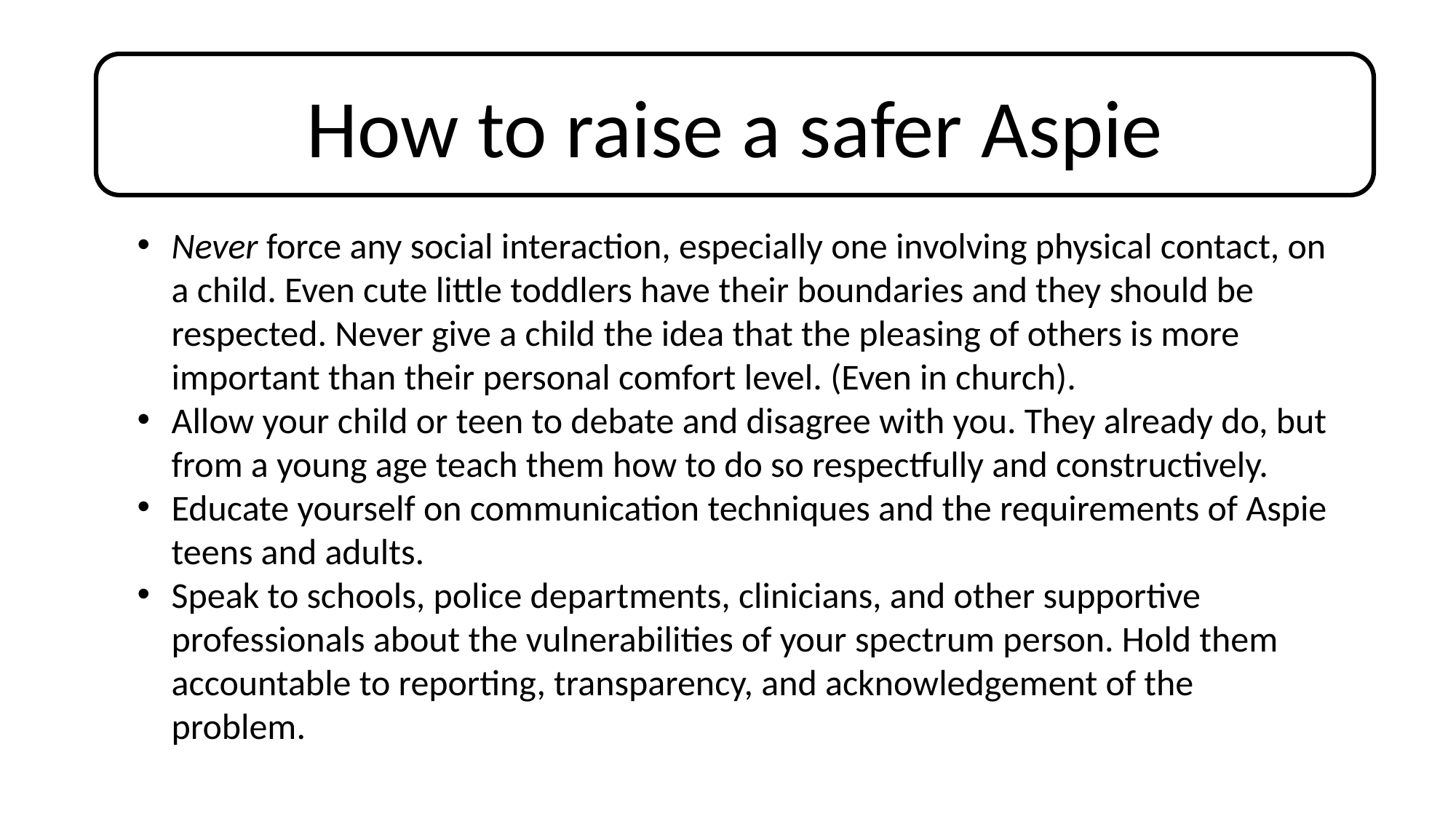

How to raise a safer Aspie
Never force any social interaction, especially one involving physical contact, on a child. Even cute little toddlers have their boundaries and they should be respected. Never give a child the idea that the pleasing of others is more important than their personal comfort level. (Even in church).
Allow your child or teen to debate and disagree with you. They already do, but from a young age teach them how to do so respectfully and constructively.
Educate yourself on communication techniques and the requirements of Aspie teens and adults.
Speak to schools, police departments, clinicians, and other supportive professionals about the vulnerabilities of your spectrum person. Hold them accountable to reporting, transparency, and acknowledgement of the problem.